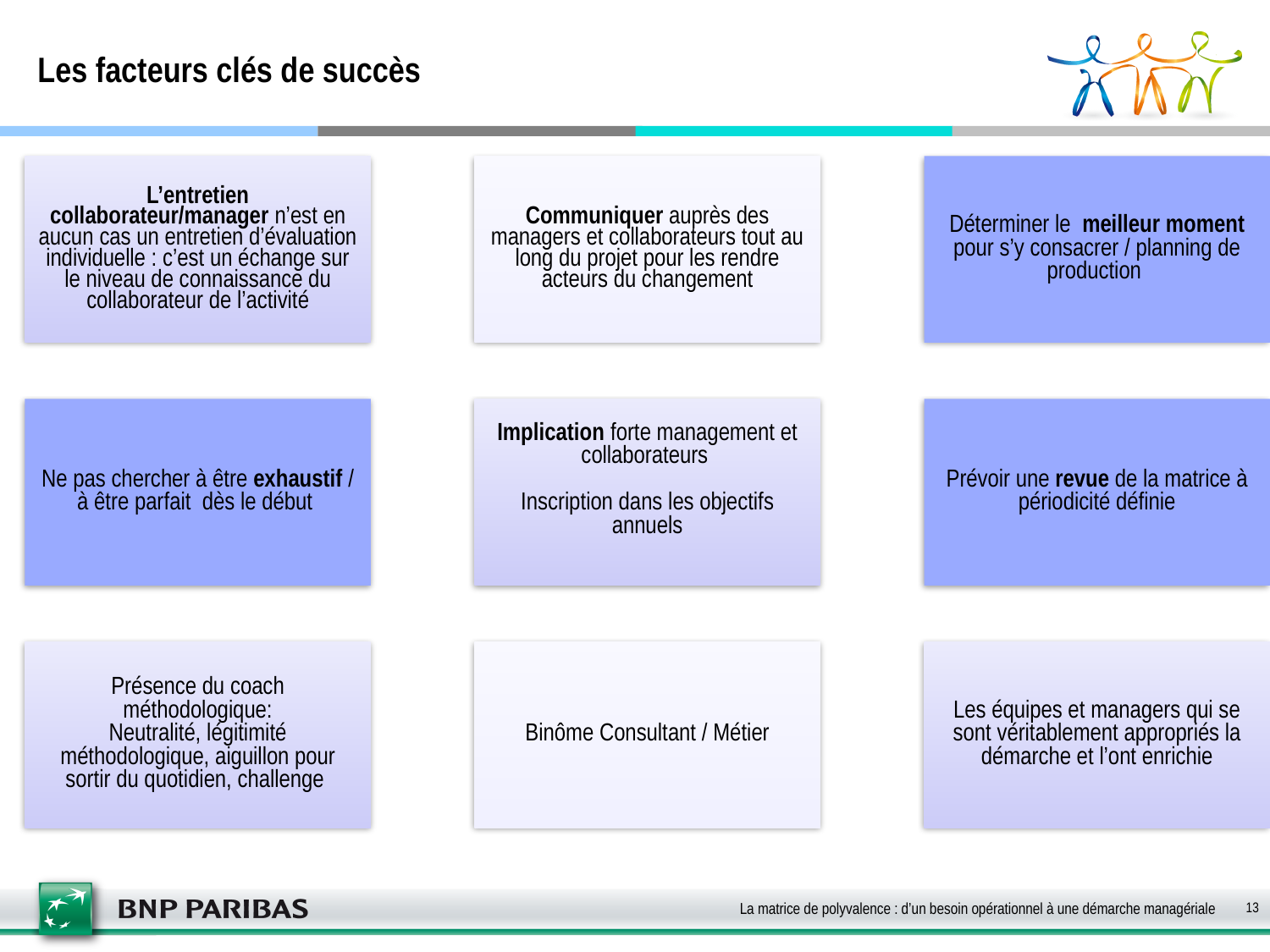

# Les facteurs clés de succès
Communiquer auprès des managers et collaborateurs tout au long du projet pour les rendre acteurs du changement
Déterminer le  meilleur moment pour s’y consacrer / planning de production
Prévoir une revue de la matrice à périodicité définie
Implication forte management et collaborateurs
Inscription dans les objectifs annuels
Présence du coach méthodologique:
Neutralité, légitimité méthodologique, aiguillon pour sortir du quotidien, challenge
L’entretien collaborateur/manager n’est en aucun cas un entretien d’évaluation individuelle : c’est un échange sur le niveau de connaissance du collaborateur de l’activité
Ne pas chercher à être exhaustif / à être parfait  dès le début
Binôme Consultant / Métier
Les équipes et managers qui se sont véritablement appropriés la démarche et l’ont enrichie
La matrice de polyvalence : d’un besoin opérationnel à une démarche managériale
13